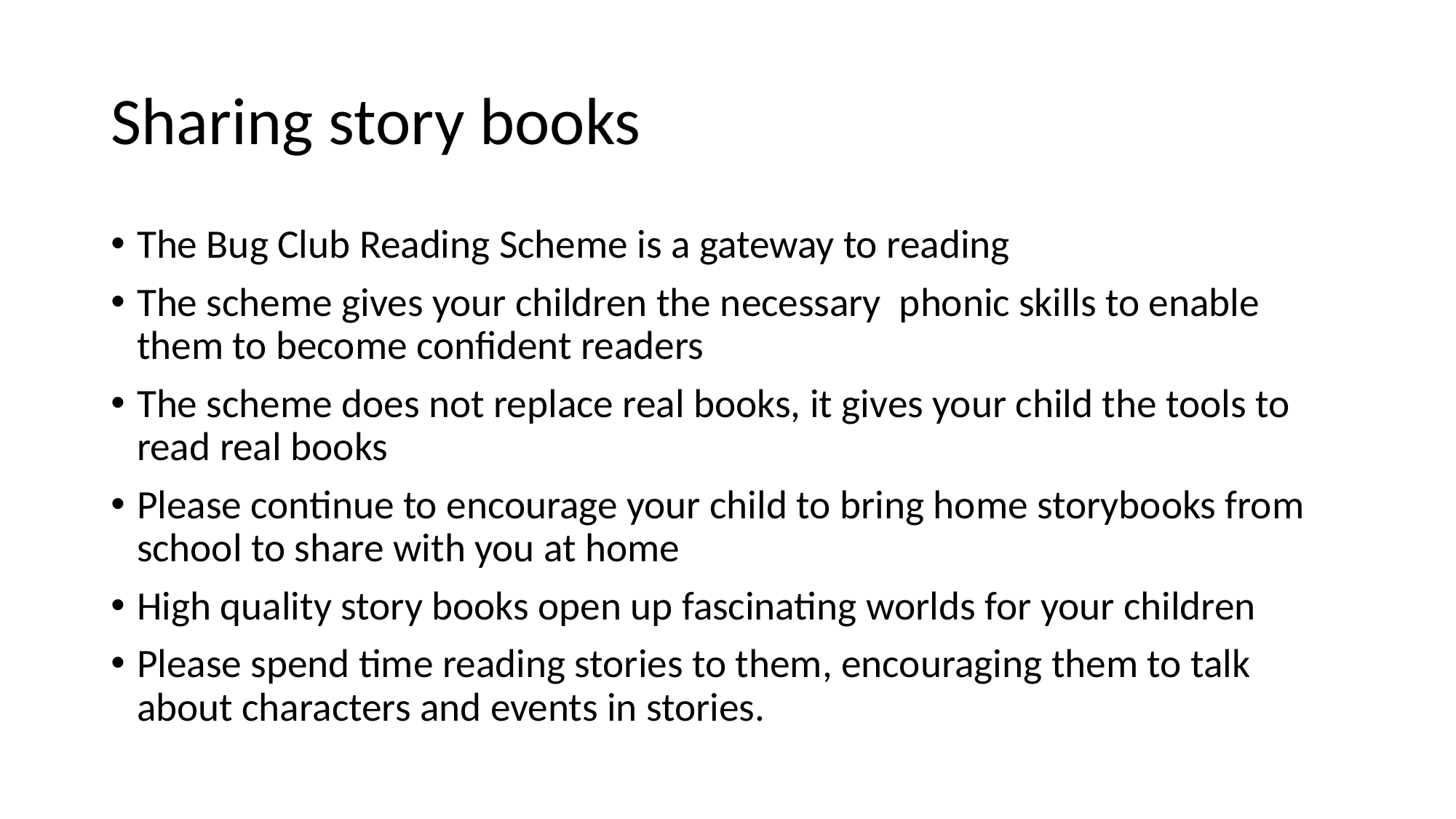

# Sharing story books
The Bug Club Reading Scheme is a gateway to reading
The scheme gives your children the necessary  phonic skills to enable them to become confident readers
The scheme does not replace real books, it gives your child the tools to read real books
Please continue to encourage your child to bring home storybooks from school to share with you at home
High quality story books open up fascinating worlds for your children
Please spend time reading stories to them, encouraging them to talk about characters and events in stories.